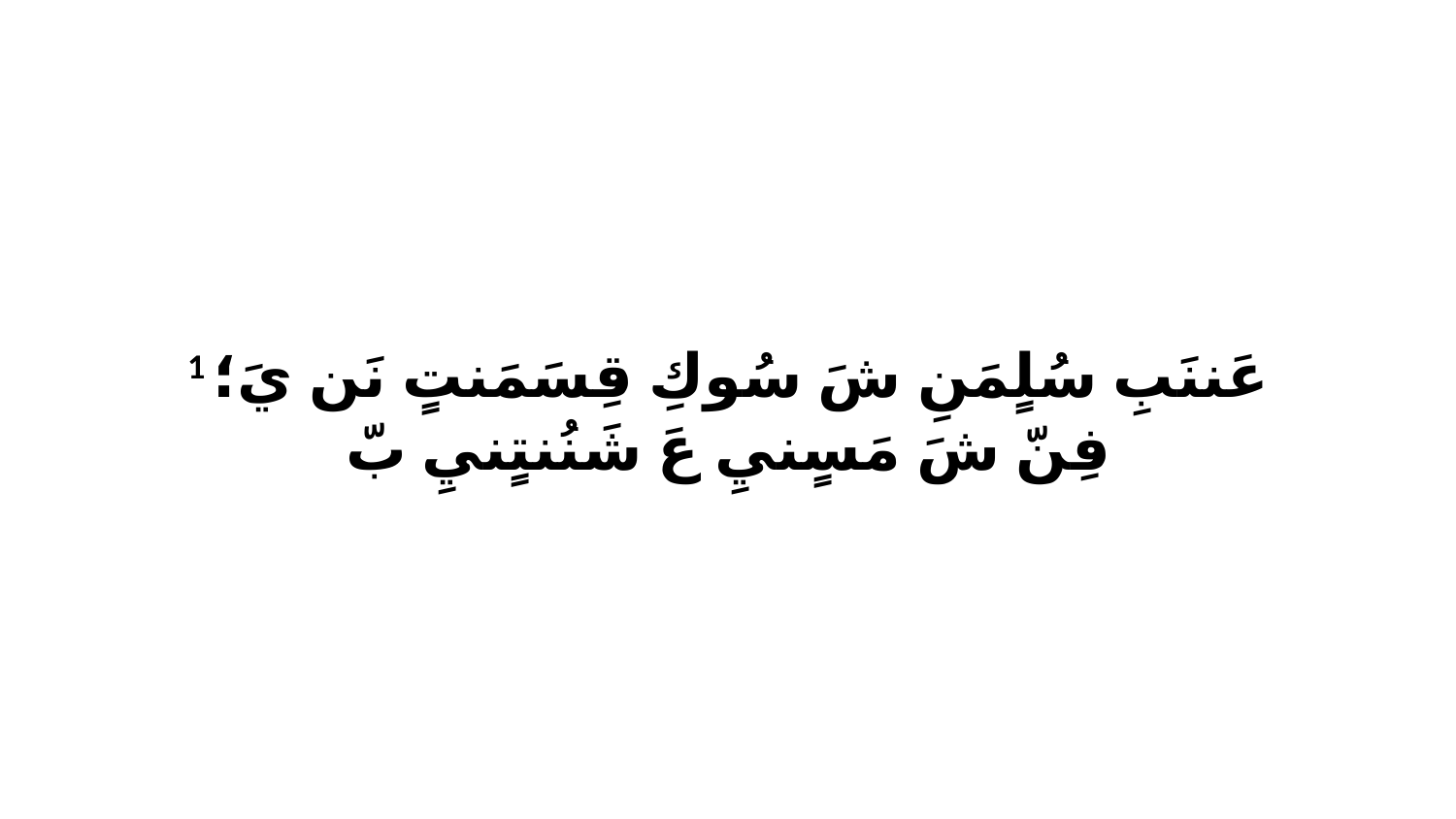

1 عَننَبِ سُلٍمَنِ شَ سُوكِ قِسَمَنتٍ نَن يَ؛فِنّ شَ مَسٍنيِ عَ شَنُنتٍنيِ بّ